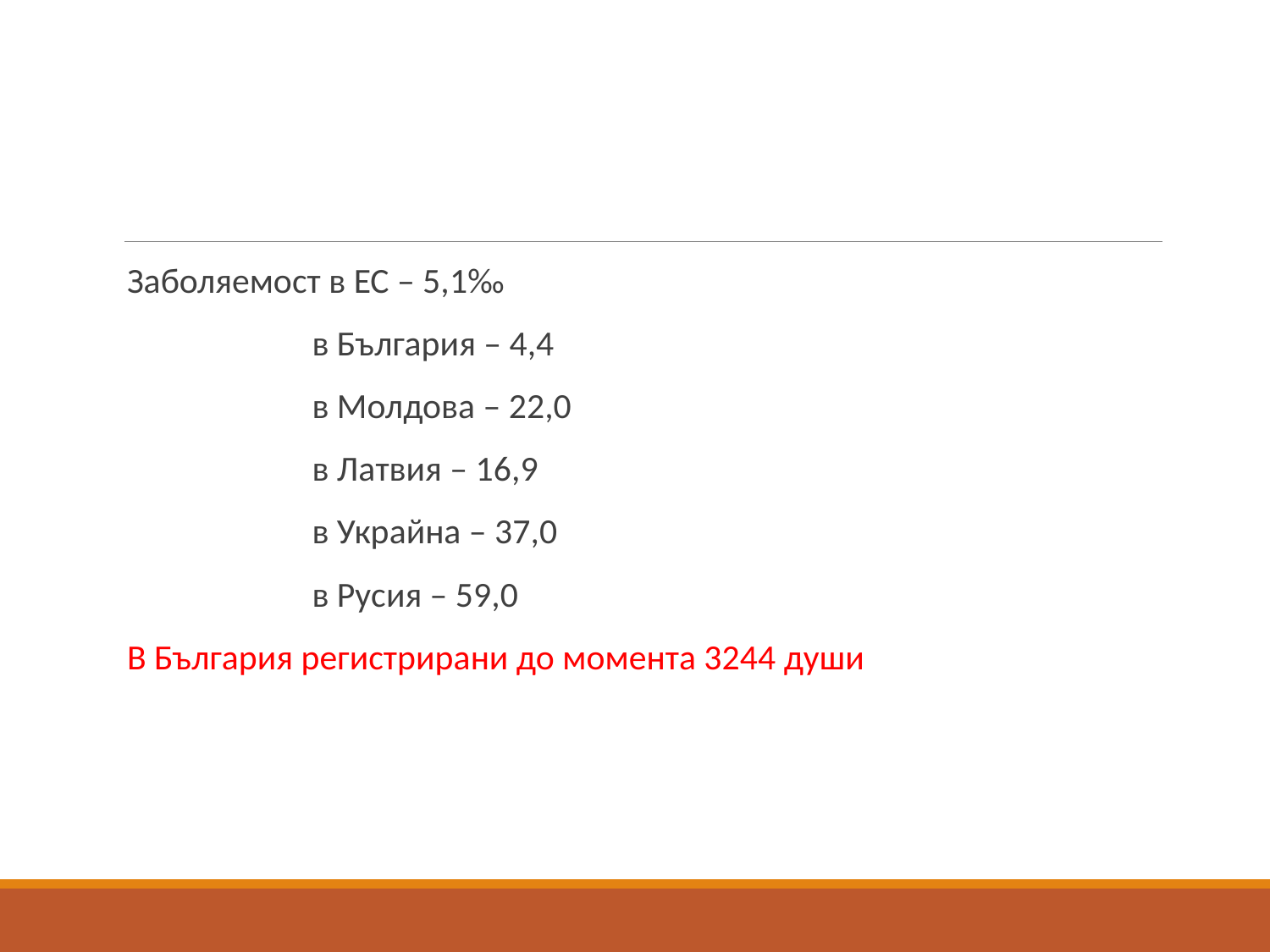

#
Заболяемост в ЕС – 5,1‰
                       в България – 4,4
                       в Молдова – 22,0
                       в Латвия – 16,9
                       в Украйна – 37,0
                       в Русия – 59,0
В България регистрирани до момента 3244 души